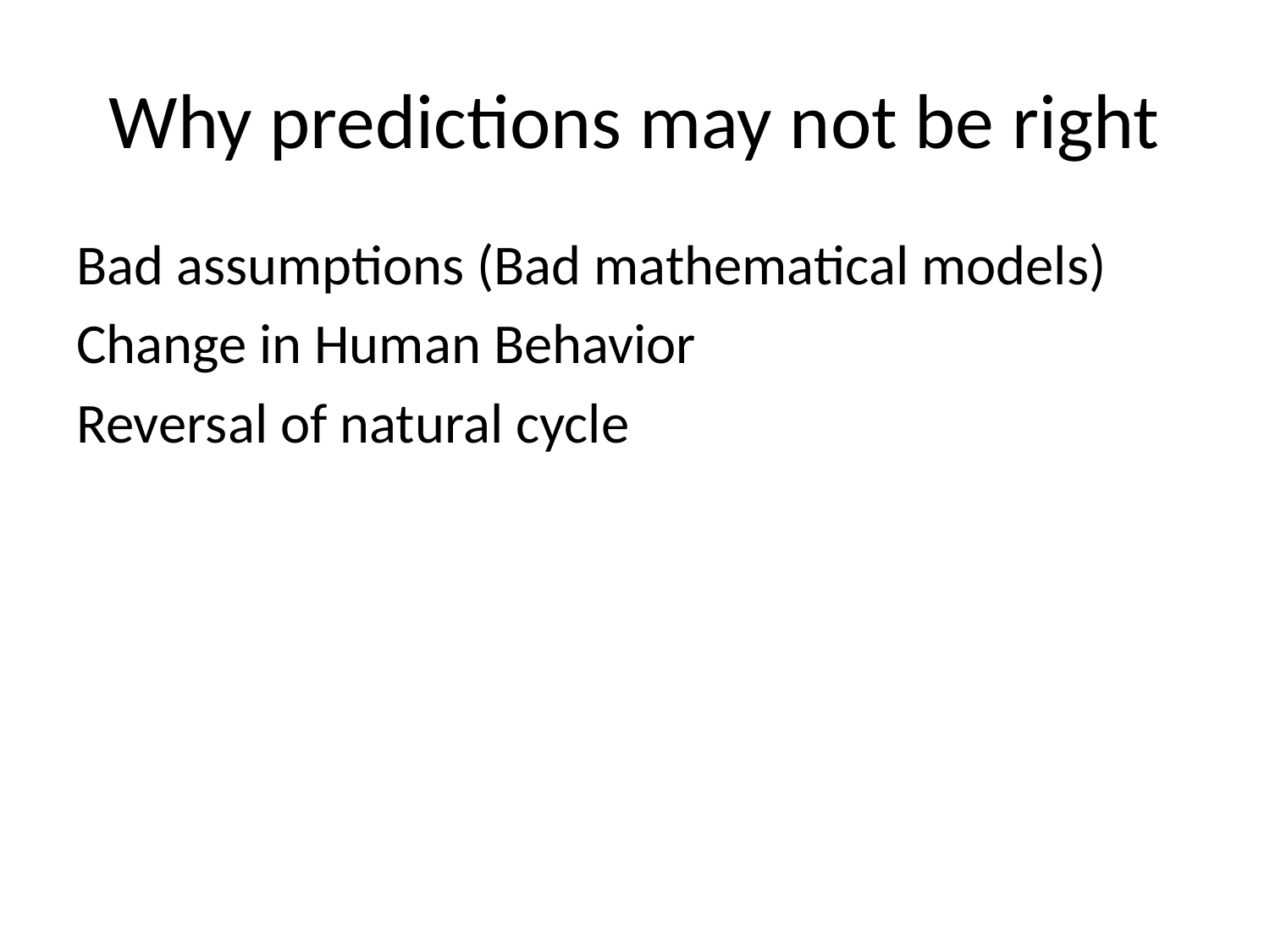

# Why predictions may not be right
Bad assumptions (Bad mathematical models)
Change in Human Behavior
Reversal of natural cycle